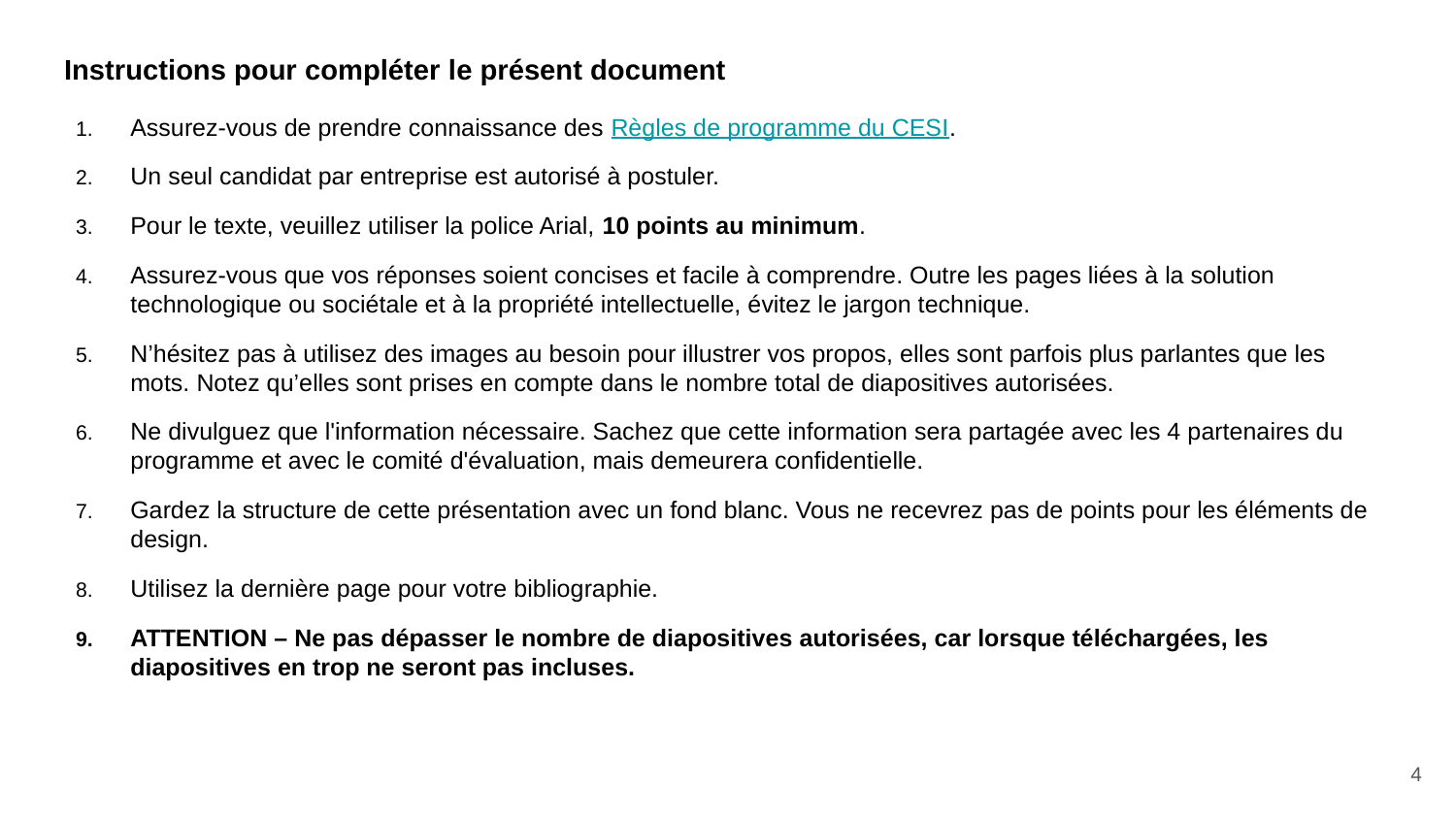

# Instructions pour compléter le présent document
Assurez-vous de prendre connaissance des Règles de programme du CESI.
Un seul candidat par entreprise est autorisé à postuler.
Pour le texte, veuillez utiliser la police Arial, 10 points au minimum.
Assurez-vous que vos réponses soient concises et facile à comprendre. Outre les pages liées à la solution technologique ou sociétale et à la propriété intellectuelle, évitez le jargon technique.
N’hésitez pas à utilisez des images au besoin pour illustrer vos propos, elles sont parfois plus parlantes que les mots. Notez qu’elles sont prises en compte dans le nombre total de diapositives autorisées.
Ne divulguez que l'information nécessaire. Sachez que cette information sera partagée avec les 4 partenaires du programme et avec le comité d'évaluation, mais demeurera confidentielle.
Gardez la structure de cette présentation avec un fond blanc. Vous ne recevrez pas de points pour les éléments de design.
Utilisez la dernière page pour votre bibliographie.
ATTENTION – Ne pas dépasser le nombre de diapositives autorisées, car lorsque téléchargées, les diapositives en trop ne seront pas incluses.
4